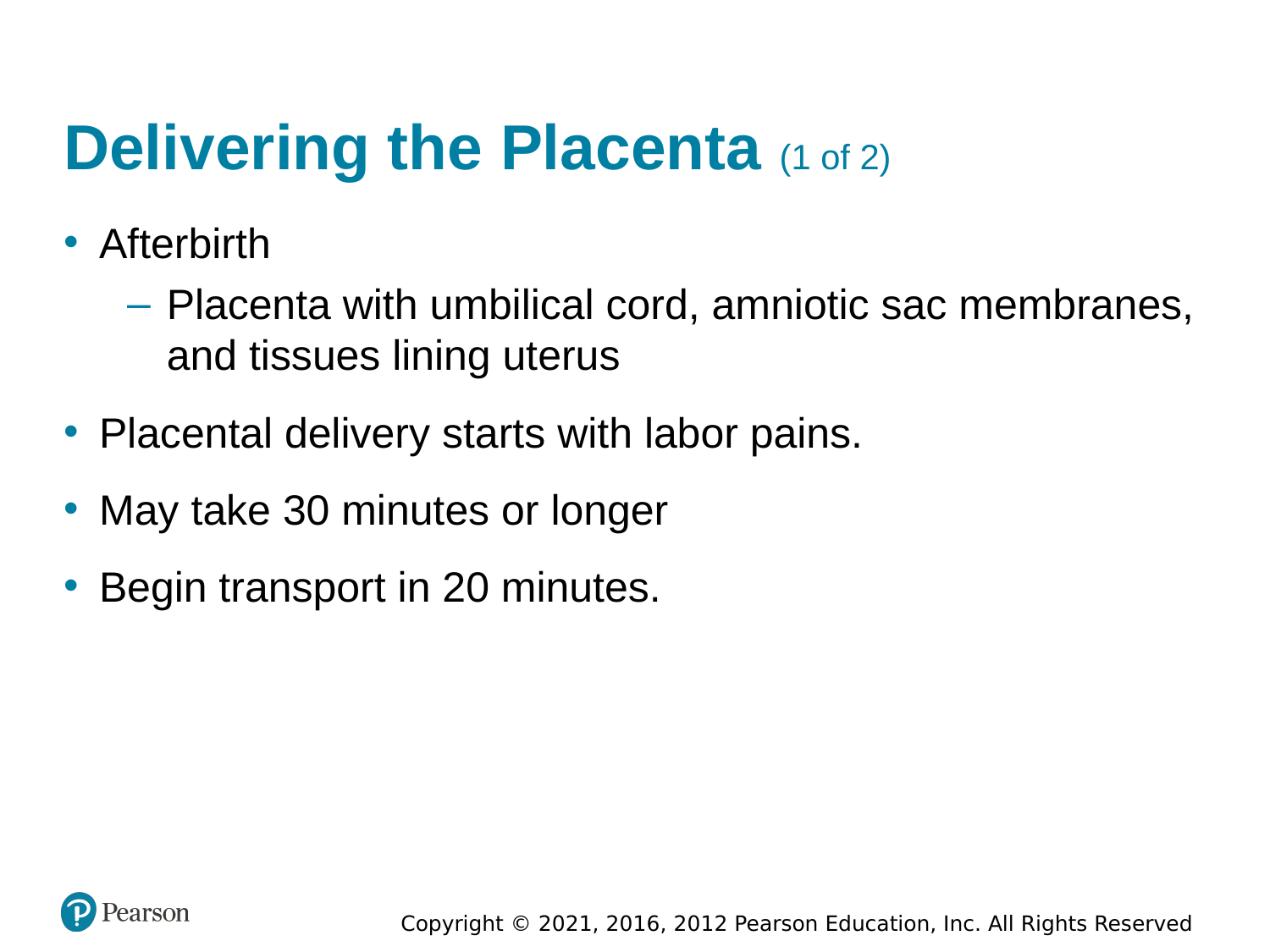

# Delivering the Placenta (1 of 2)
Afterbirth
Placenta with umbilical cord, amniotic sac membranes, and tissues lining uterus
Placental delivery starts with labor pains.
May take 30 minutes or longer
Begin transport in 20 minutes.